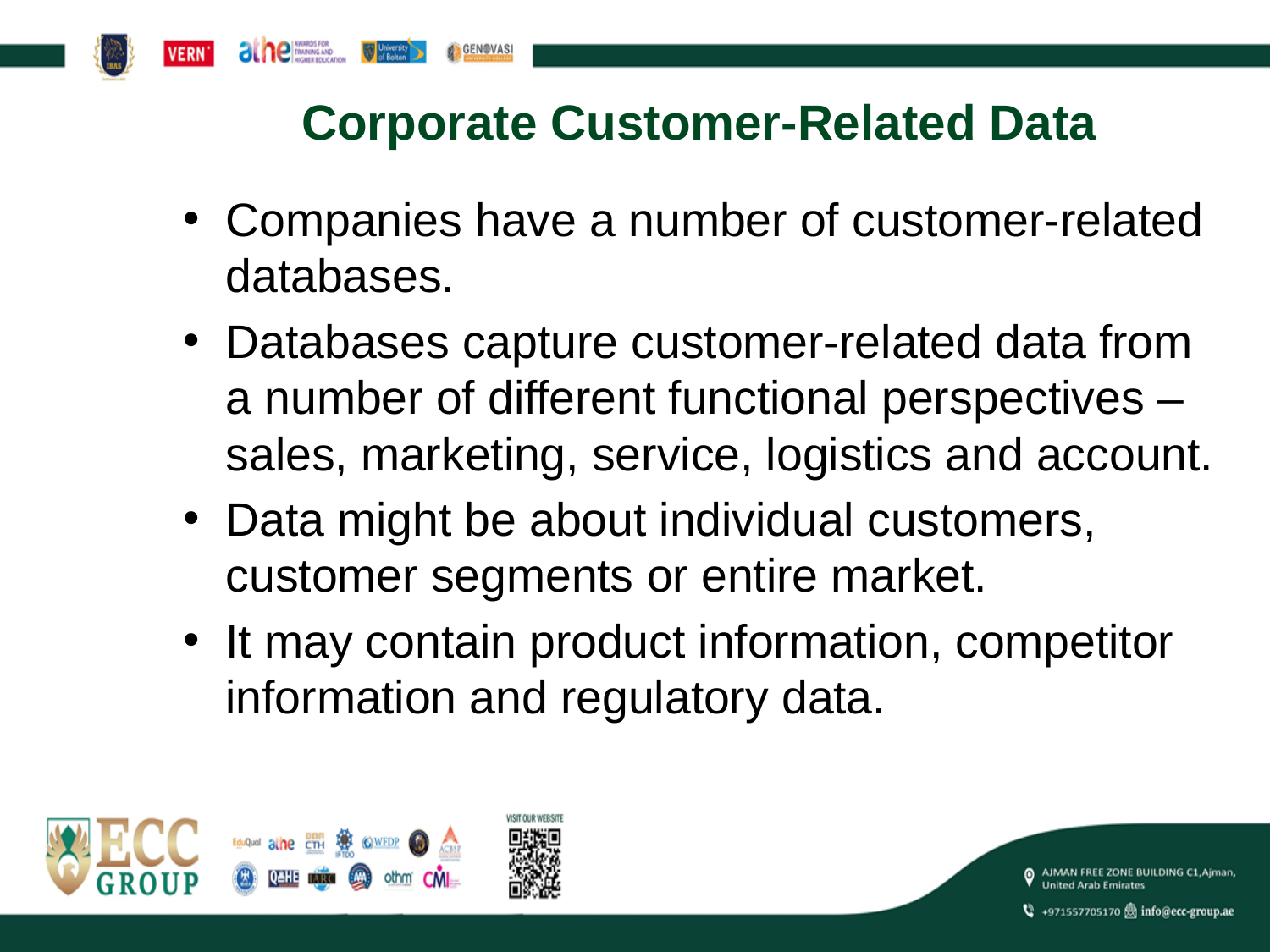

# Corporate Customer-Related Data
Companies have a number of customer-related databases.
Databases capture customer-related data from a number of different functional perspectives – sales, marketing, service, logistics and account.
Data might be about individual customers, customer segments or entire market.
It may contain product information, competitor information and regulatory data.